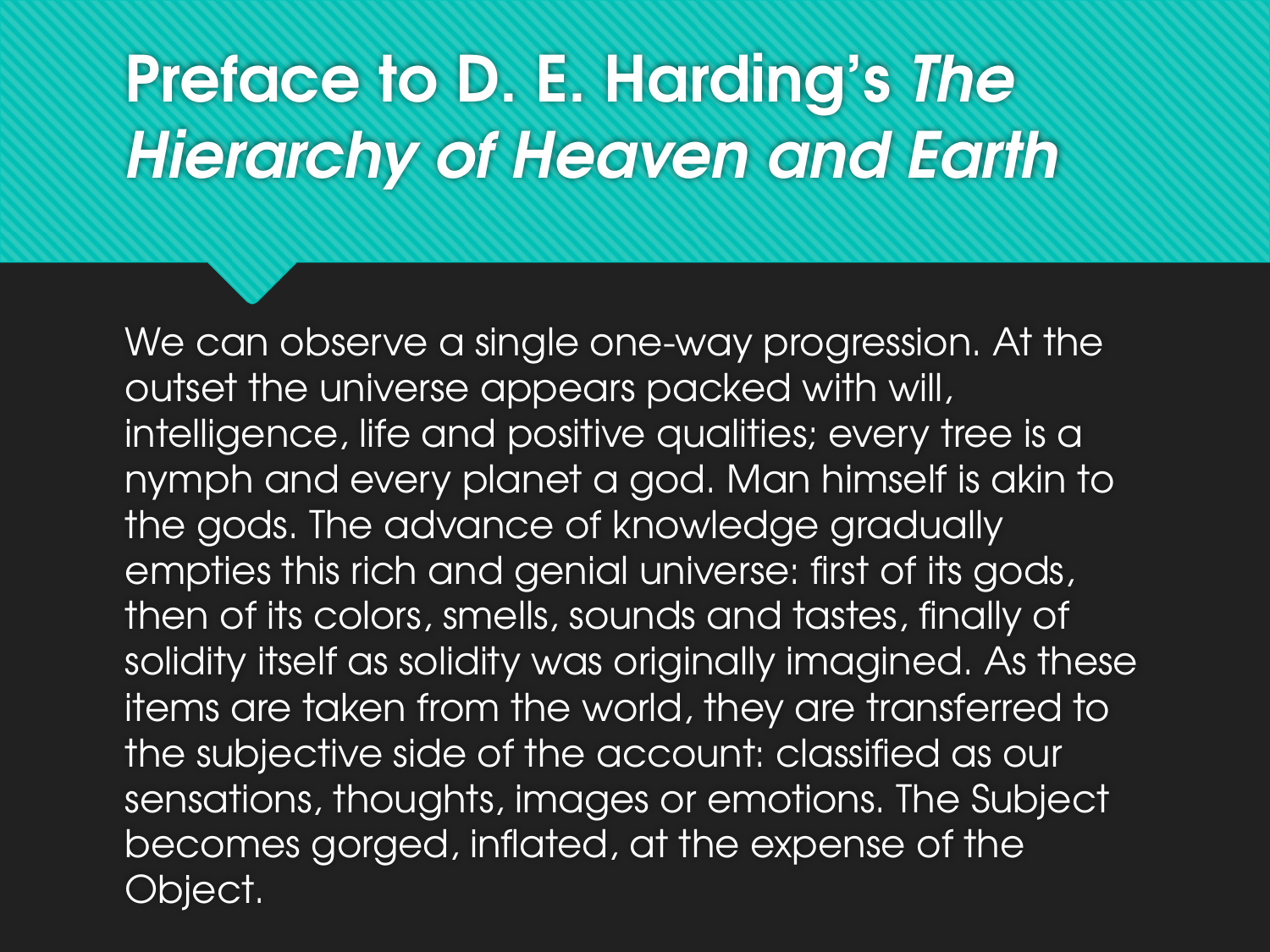

# Preface to D. E. Harding’s The Hierarchy of Heaven and Earth
We can observe a single one-way progression. At the outset the universe appears packed with will, intelligence, life and positive qualities; every tree is a nymph and every planet a god. Man himself is akin to the gods. The advance of knowledge gradually empties this rich and genial universe: first of its gods, then of its colors, smells, sounds and tastes, finally of solidity itself as solidity was originally imagined. As these items are taken from the world, they are transferred to the subjective side of the account: classified as our sensations, thoughts, images or emotions. The Subject becomes gorged, inflated, at the expense of the Object.